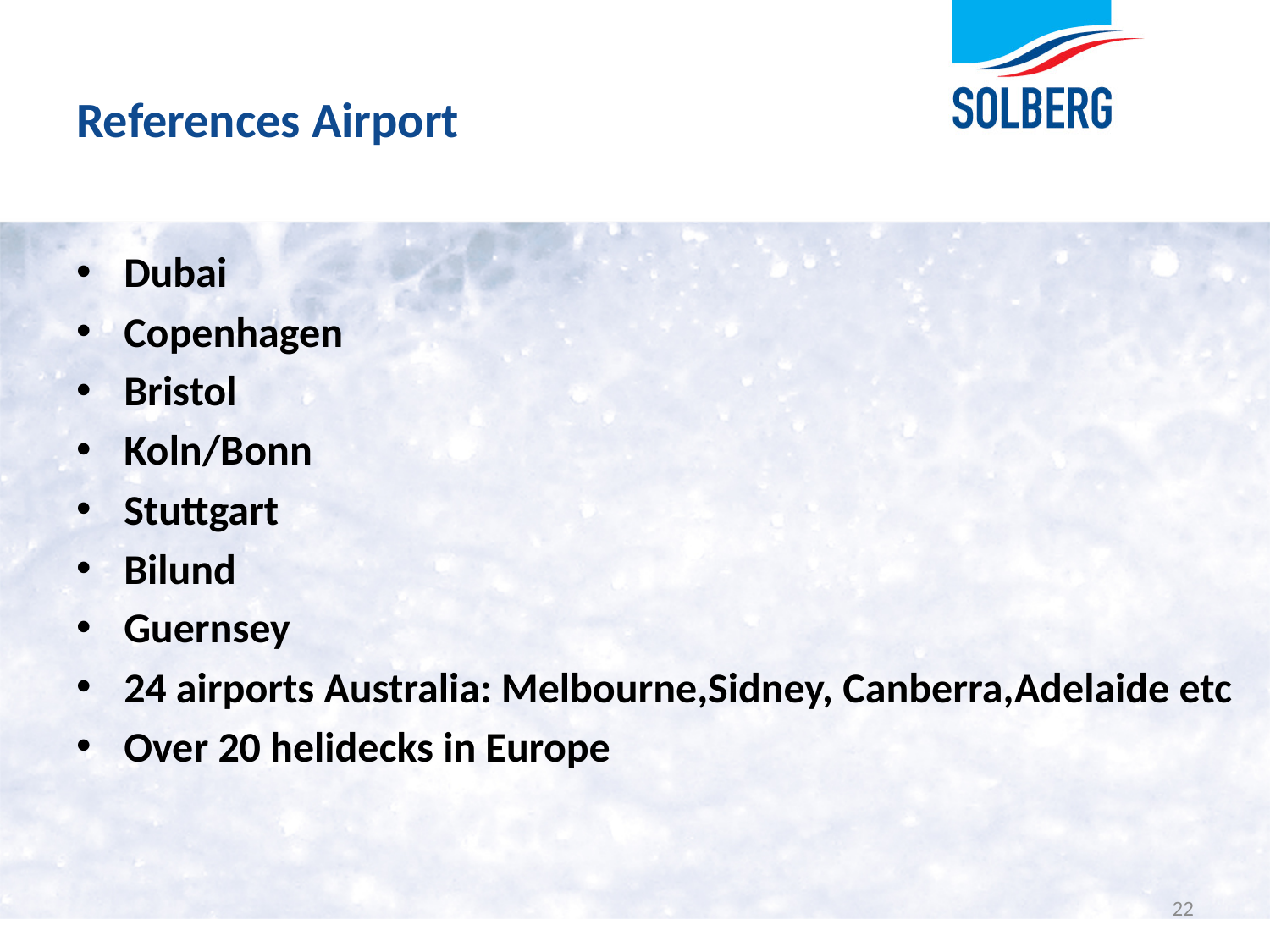

# References Airport
Dubai
Copenhagen
Bristol
Koln/Bonn
Stuttgart
Bilund
Guernsey
24 airports Australia: Melbourne,Sidney, Canberra,Adelaide etc
Over 20 helidecks in Europe
22